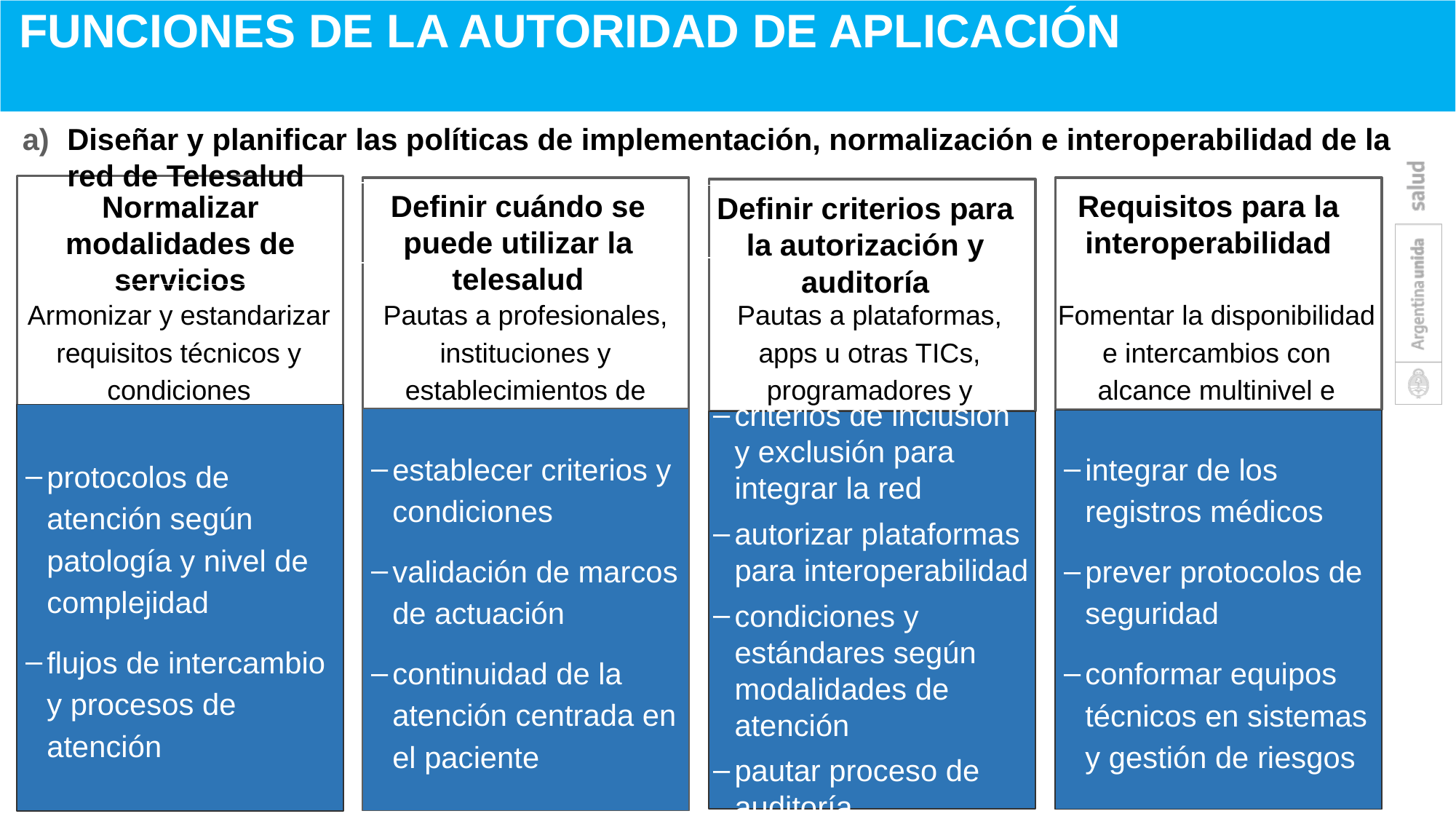

FUNCIONES DE LA AUTORIDAD DE APLICACIÓN
Diseñar y planificar las políticas de implementación, normalización e interoperabilidad de la red de Telesalud

Requisitos para la interoperabilidad
Definir cuándo se puede utilizar la telesalud

Normalizar modalidades de servicios
Definir criterios para la autorización y auditoría
Armonizar y estandarizar requisitos técnicos y condiciones
Pautas a profesionales, instituciones y establecimientos de salud
Pautas a plataformas, apps u otras TICs, programadores y desarrolladores
Fomentar la disponibilidad
e intercambios con alcance multinivel e interjurisdiccional
protocolos de atención según patología y nivel de complejidad
flujos de intercambio y procesos de atención
establecer criterios y  condiciones
validación de marcos de actuación
continuidad de la atención centrada en el paciente
integrar de los registros médicos
prever protocolos de seguridad
conformar equipos técnicos en sistemas y gestión de riesgos
criterios de inclusión  y exclusión para integrar la red
autorizar plataformas para interoperabilidad
condiciones y  estándares según modalidades de atención
pautar proceso de auditoría